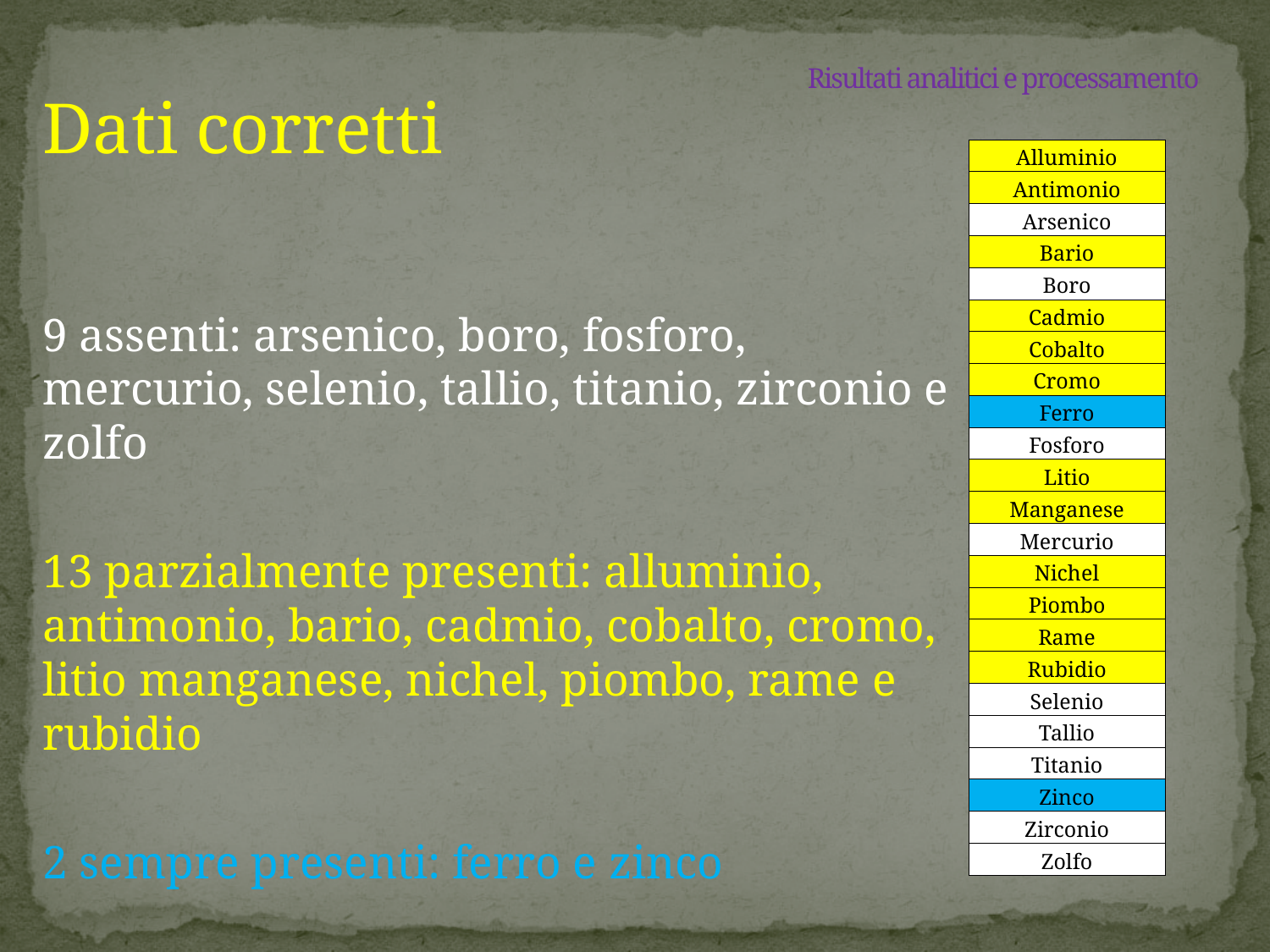

# Risultati analitici e processamento
Dati corretti

9 assenti: arsenico, boro, fosforo, mercurio, selenio, tallio, titanio, zirconio e zolfo

13 parzialmente presenti: alluminio, antimonio, bario, cadmio, cobalto, cromo, litio manganese, nichel, piombo, rame e rubidio

2 sempre presenti: ferro e zinco

| Alluminio |
| --- |
| Antimonio |
| Arsenico |
| Bario |
| Boro |
| Cadmio |
| Cobalto |
| Cromo |
| Ferro |
| Fosforo |
| Litio |
| Manganese |
| Mercurio |
| Nichel |
| Piombo |
| Rame |
| Rubidio |
| Selenio |
| Tallio |
| Titanio |
| Zinco |
| Zirconio |
| Zolfo |